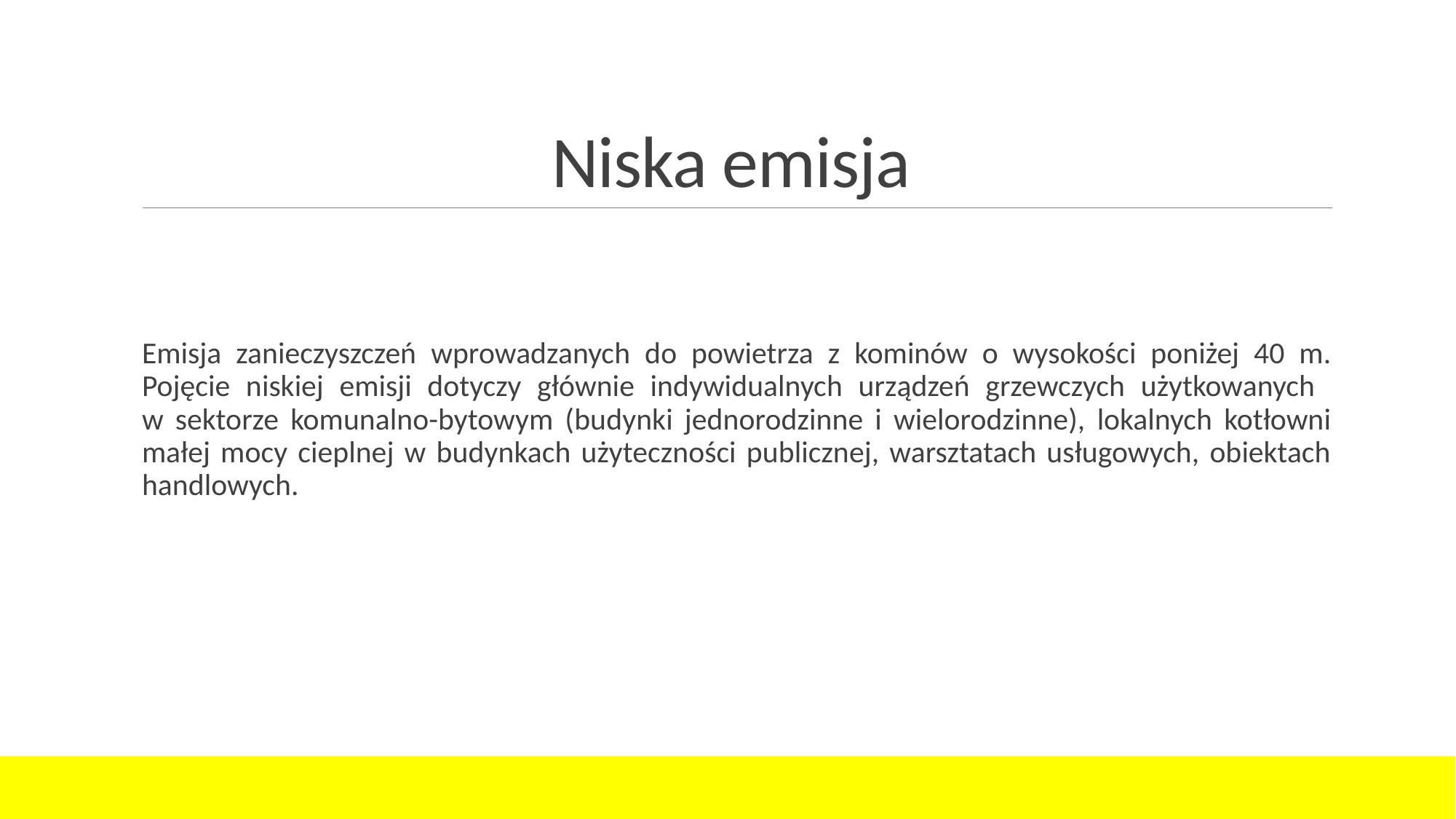

# Niska emisja

Emisja zanieczyszczeń wprowadzanych do powietrza z kominów o wysokości poniżej 40 m. Pojęcie niskiej emisji dotyczy głównie indywidualnych urządzeń grzewczych użytkowanych
w sektorze komunalno-bytowym (budynki jednorodzinne i wielorodzinne), lokalnych kotłowni małej mocy cieplnej w budynkach użyteczności publicznej, warsztatach usługowych, obiektach handlowych.